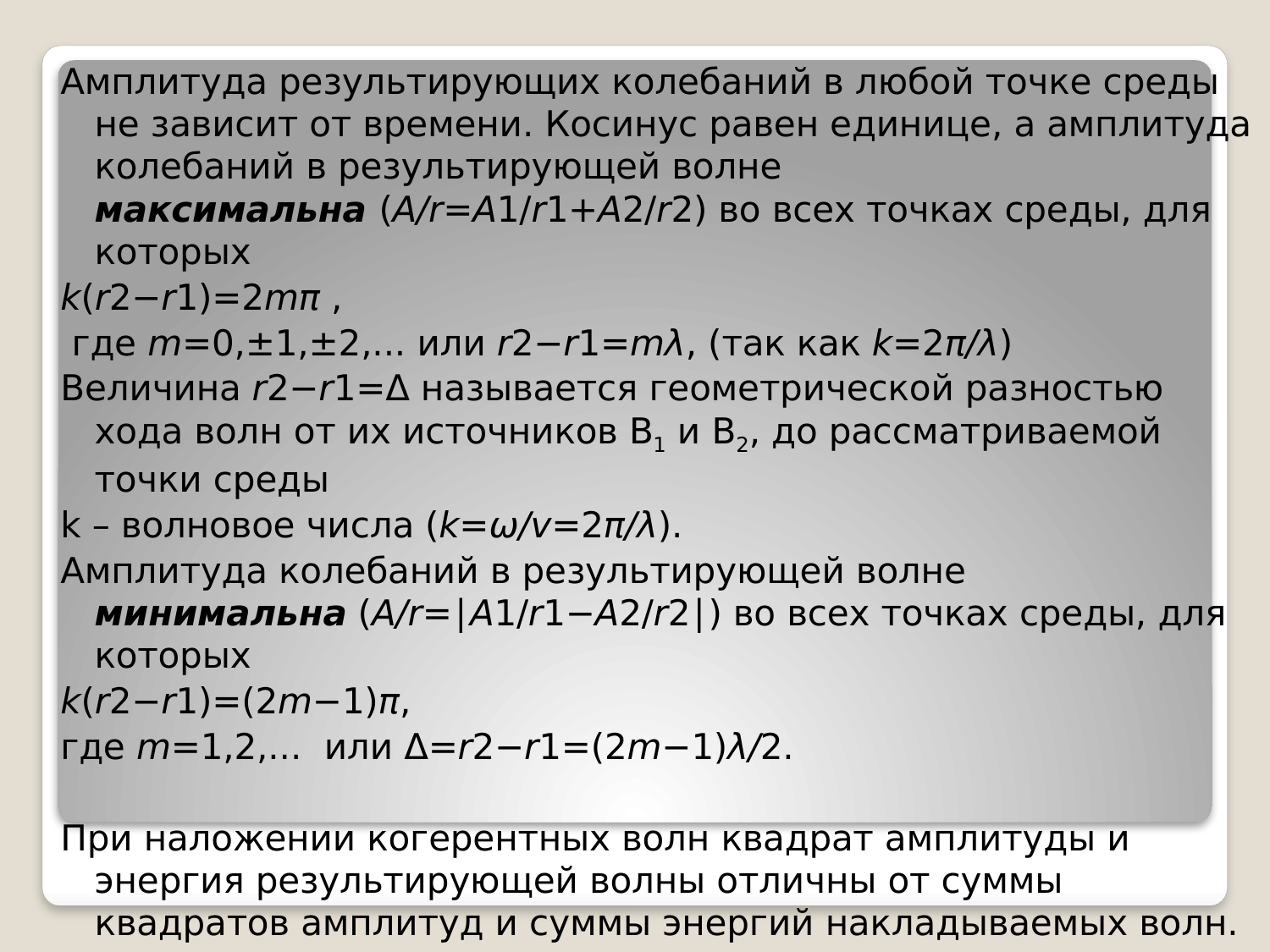

Амплитуда результирующих колебаний в любой точке среды не зависит от времени. Косинус равен единице, а амплитуда колебаний в результирующей волне максимальна (A/r=A1/r1+A2/r2) во всех точках среды, для которых
k(r2−r1)=2mπ ,
 где m=0,±1,±2,... или r2−r1=mλ, (так как k=2π/λ)
Величина r2−r1=Δ называется геометрической разностью хода волн от их источников B1 и B2, до рассматриваемой точки среды
k – волновое числа (k=ω/v=2π/λ).
Амплитуда колебаний в результирующей волне минимальна (A/r=∣A1/r1−A2/r2∣) во всех точках среды, для которых
k(r2−r1)=(2m−1)π,
где m=1,2,...  или Δ=r2−r1=(2m−1)λ/2.

При наложении когерентных волн квадрат амплитуды и энергия результирующей волны отличны от суммы квадратов амплитуд и суммы энергий накладываемых волн.